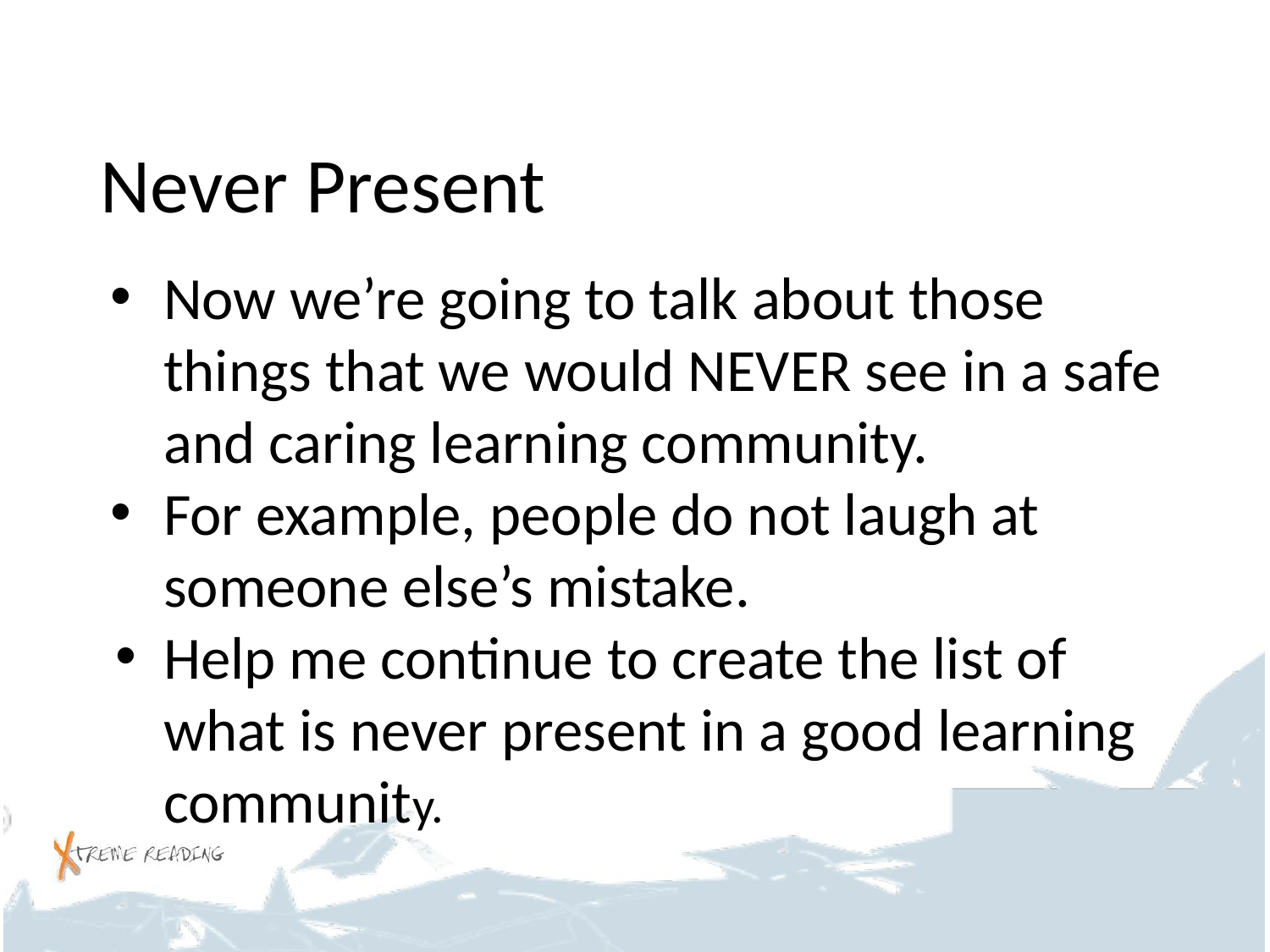

# Never Present
Now we’re going to talk about those things that we would NEVER see in a safe and caring learning community.
For example, people do not laugh at someone else’s mistake.
Help me continue to create the list of what is never present in a good learning community.